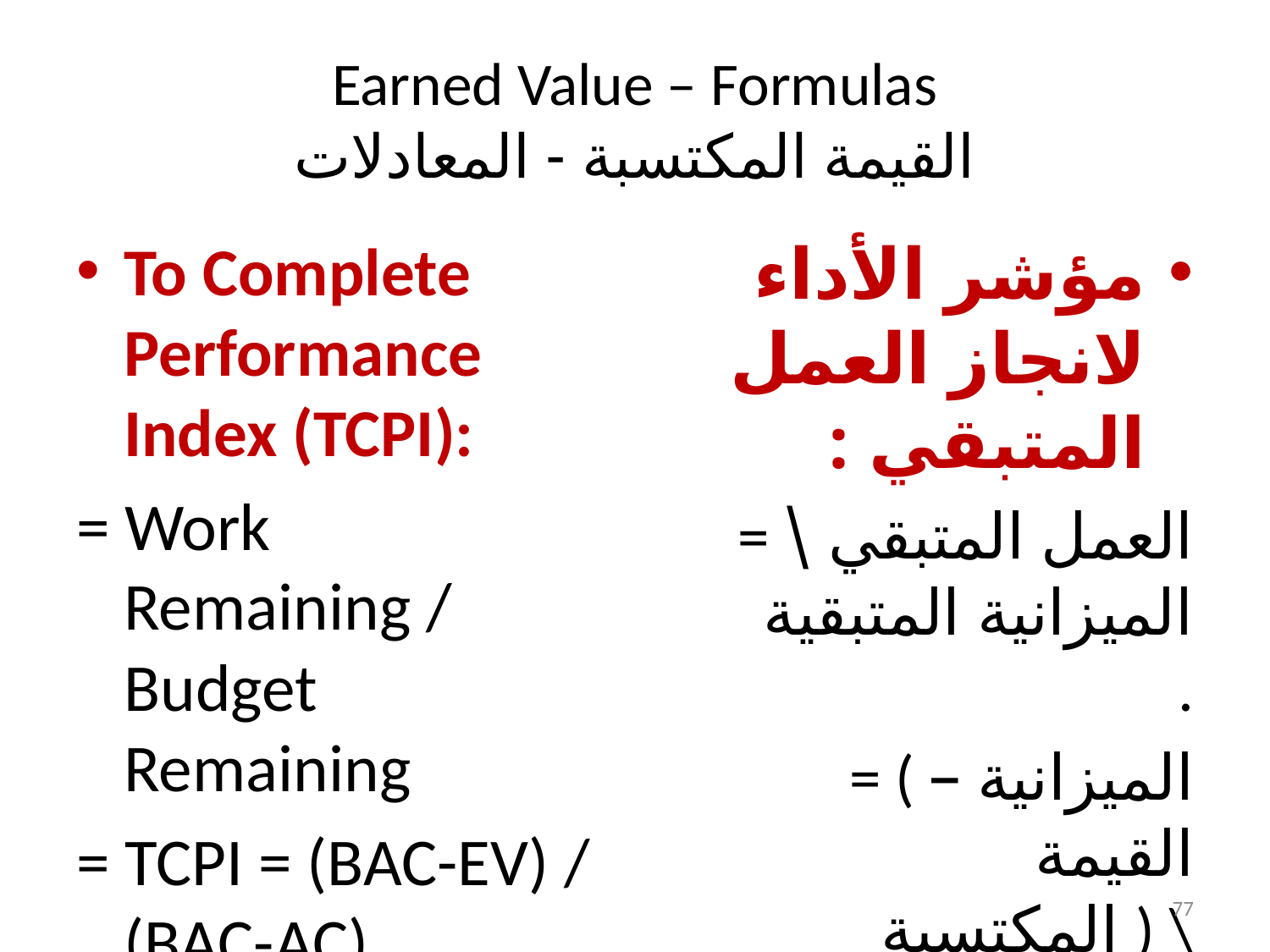

# Earned Value – Formulas القيمة المكتسبة - المعادلات
To Complete Performance Index (TCPI):
= Work Remaining / Budget Remaining
= TCPI = (BAC-EV) / (BAC-AC) .
مؤشر الأداء لانجاز العمل المتبقي :
= العمل المتبقي \ الميزانية المتبقية .
= ( الميزانية – القيمة المكتسبة ) \ ( الميزانية – التكلفة الفعلية ) .
77